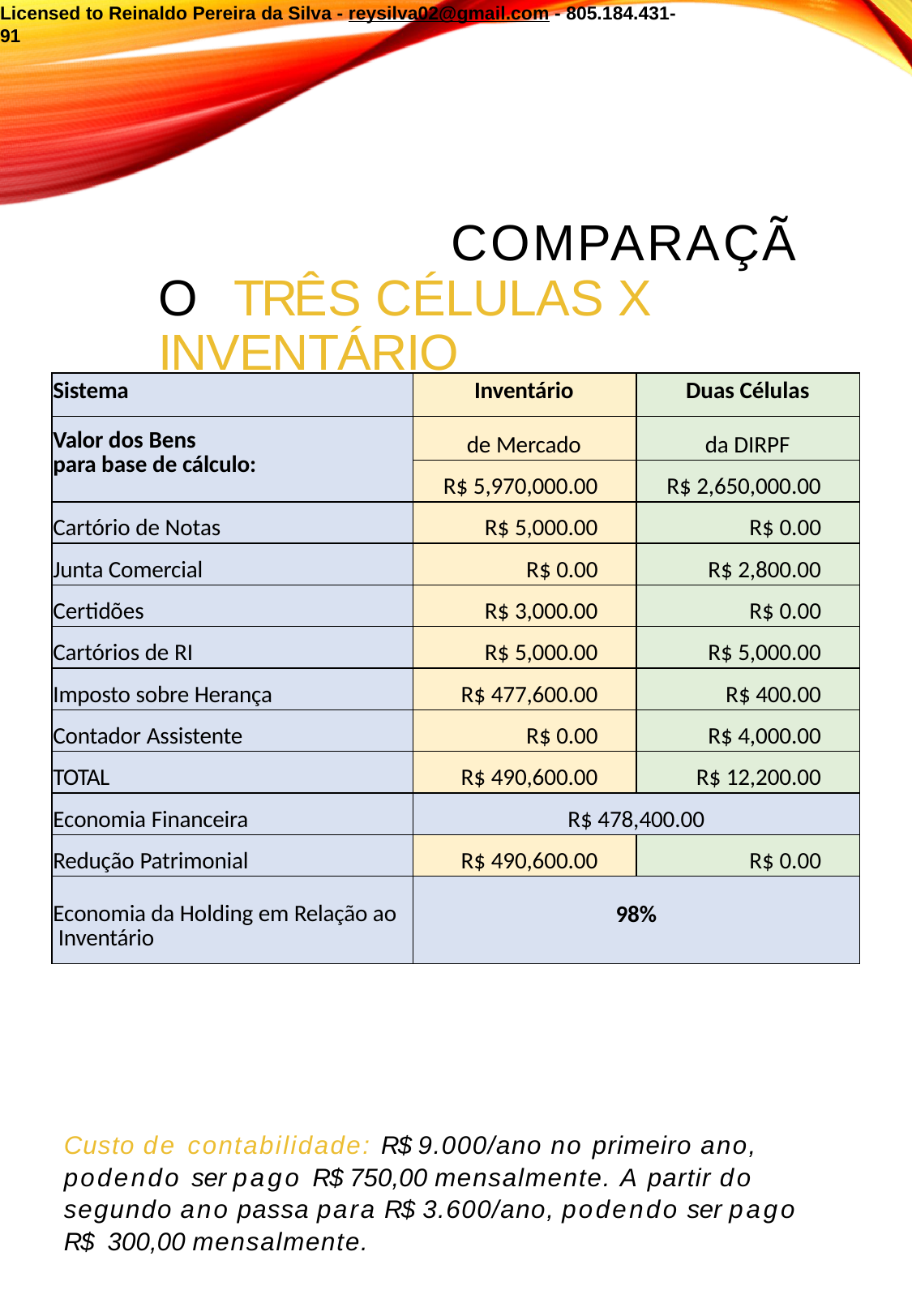

Licensed to Reinaldo Pereira da Silva - reysilva02@gmail.com - 805.184.431-91
# COMPARAÇÃO  TRÊS CÉLULAS X INVENTÁRIO
| Sistema | Inventário | Duas Células |
| --- | --- | --- |
| Valor dos Bens para base de cálculo: | de Mercado | da DIRPF |
|  | R$ 5,970,000.00 | R$ 2,650,000.00 |
| Cartório de Notas | R$ 5,000.00 | R$ 0.00 |
| Junta Comercial | R$ 0.00 | R$ 2,800.00 |
| Certidões | R$ 3,000.00 | R$ 0.00 |
| Cartórios de RI | R$ 5,000.00 | R$ 5,000.00 |
| Imposto sobre Herança | R$ 477,600.00 | R$ 400.00 |
| Contador Assistente | R$ 0.00 | R$ 4,000.00 |
| TOTAL | R$ 490,600.00 | R$ 12,200.00 |
| Economia Financeira | R$ 478,400.00 |  |
| Redução Patrimonial | R$ 490,600.00 | R$ 0.00 |
| Economia da Holding em Relação ao Inventário | 98% |  |
Custo de contabilidade: R$ 9.000/ano no primeiro ano,  podendo ser pago R$ 750,00 mensalmente. A partir do  segundo ano passa para R$ 3.600/ano, podendo ser pago R$  300,00 mensalmente.